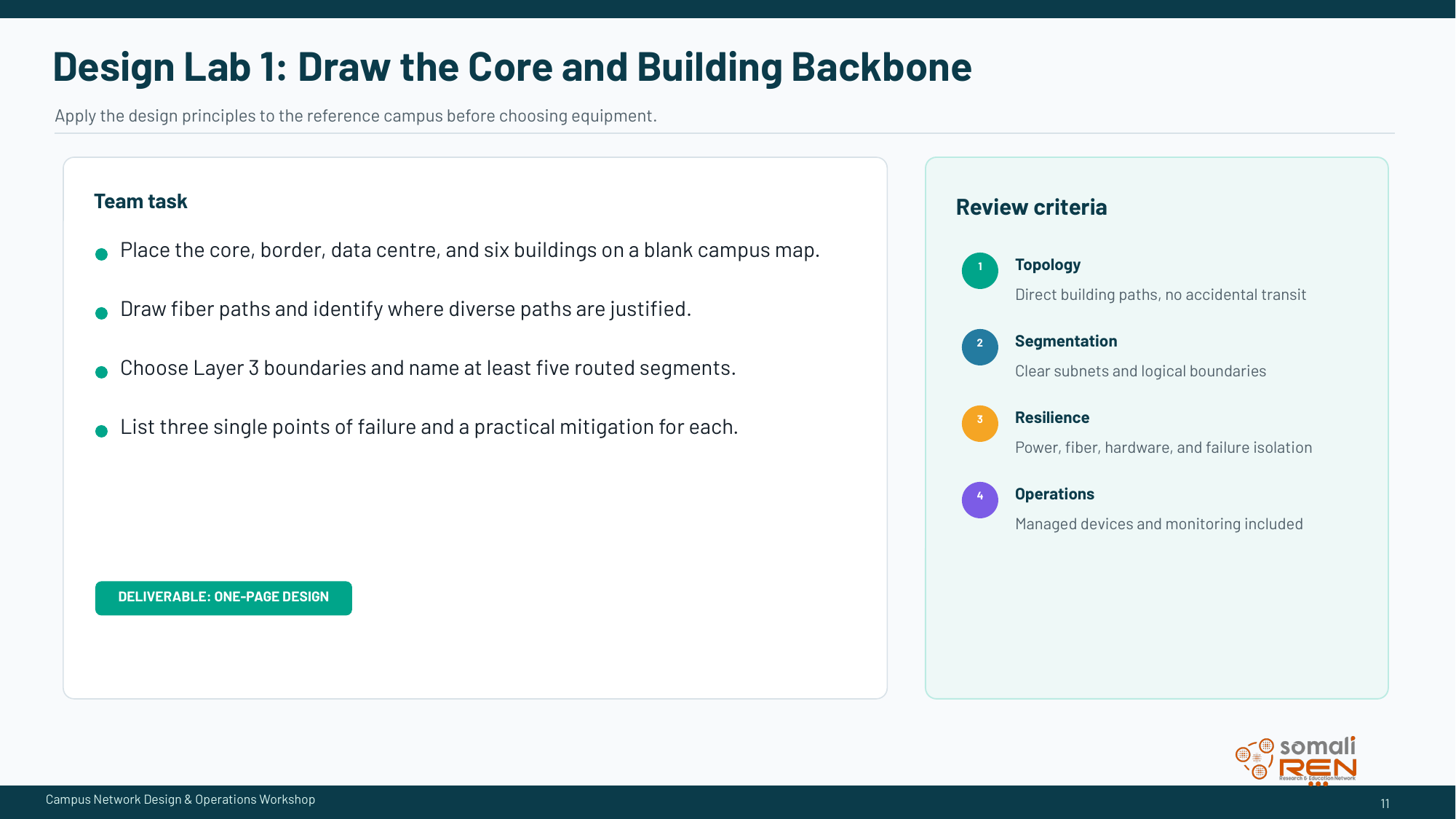

Design Lab 1: Draw the Core and Building Backbone
Apply the design principles to the reference campus before choosing equipment.

Team task
Review criteria
Place the core, border, data centre, and six buildings on a blank campus map.

Topology
1
Direct building paths, no accidental transit
Draw fiber paths and identify where diverse paths are justified.

Segmentation
2
Choose Layer 3 boundaries and name at least five routed segments.
Clear subnets and logical boundaries

Resilience
List three single points of failure and a practical mitigation for each.
3

Power, fiber, hardware, and failure isolation

Operations
4
Managed devices and monitoring included

DELIVERABLE: ONE-PAGE DESIGN
11